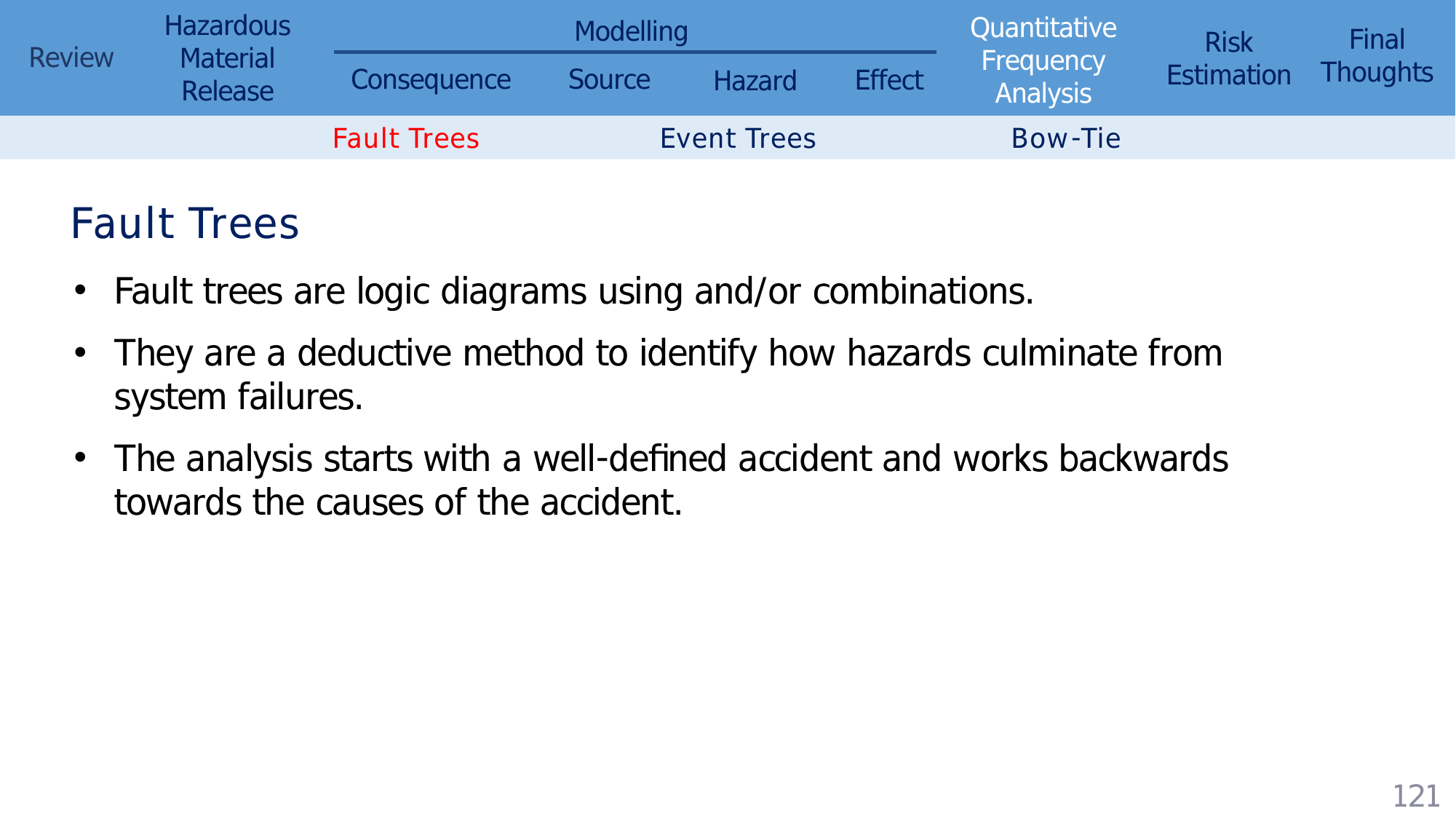

Fault Trees  	    	Event Trees		   Bow-Tie
Fault Trees
Fault trees are logic diagrams using and/or combinations.
They are a deductive method to identify how hazards culminate from system failures.
The analysis starts with a well-defined accident and works backwards towards the causes of the accident.

121